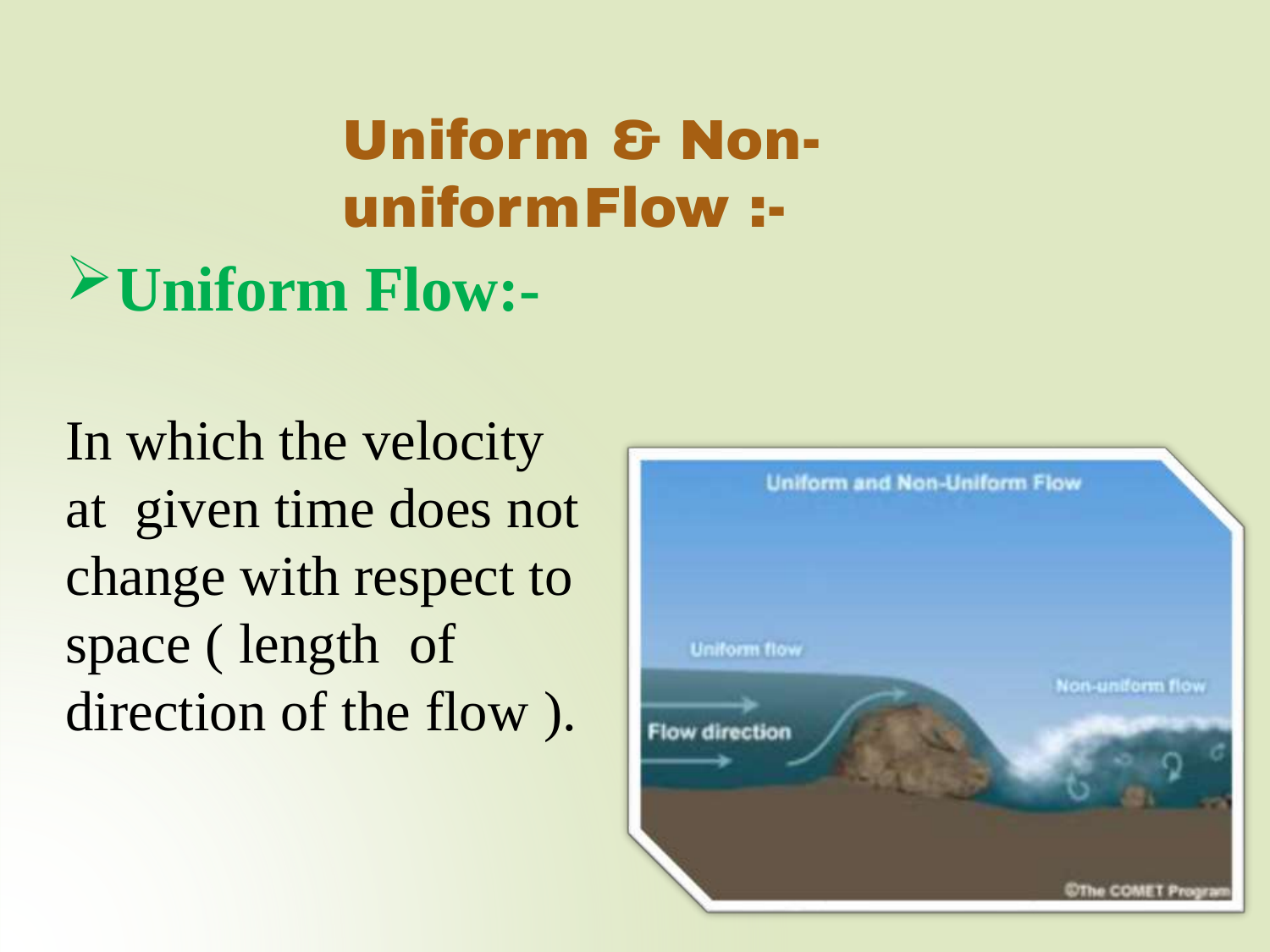

Uniform & Non-uniform
# Flow :-
Uniform Flow:-

In which the velocity at  given time does not  change with respect to  space ( length	of  direction of the flow ).